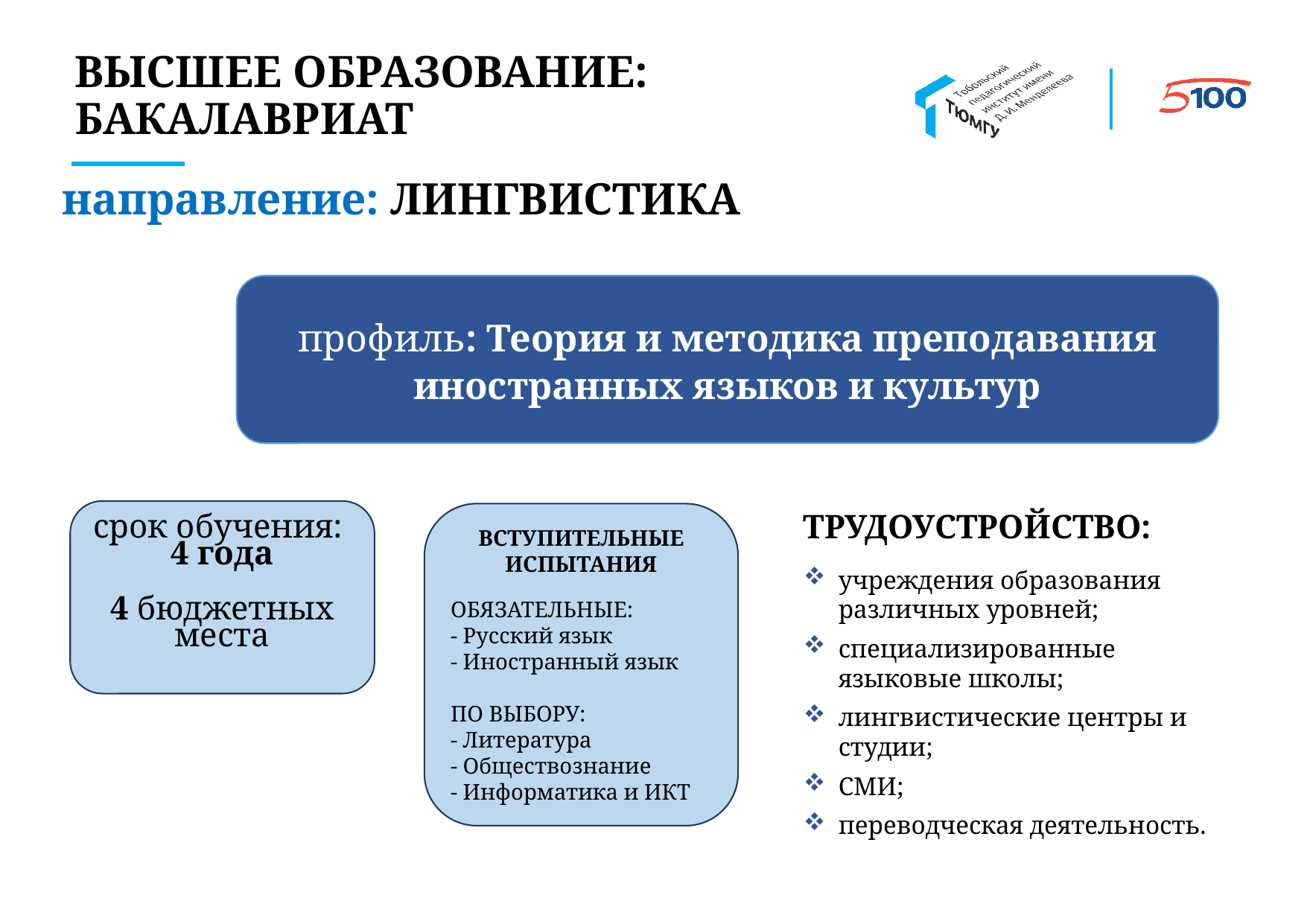

ВЫСШЕЕ ОБРАЗОВАНИЕ:
БАКАЛАВРИАТ
направление: ЛИНГВИСТИКА
профиль: Теория и методика преподавания иностранных языков и культур
срок обучения:
4 года

4 бюджетных места

ТРУДОУСТРОЙСТВО:

учреждения образования различных уровней;
специализированные языковые школы;
лингвистические центры и студии;
СМИ;
переводческая деятельность.

ВСТУПИТЕЛЬНЫЕ ИСПЫТАНИЯ

ОБЯЗАТЕЛЬНЫЕ:
- Русский язык
- Иностранный язык

ПО ВЫБОРУ:
- Литература
- Обществознание
- Информатика и ИКТ